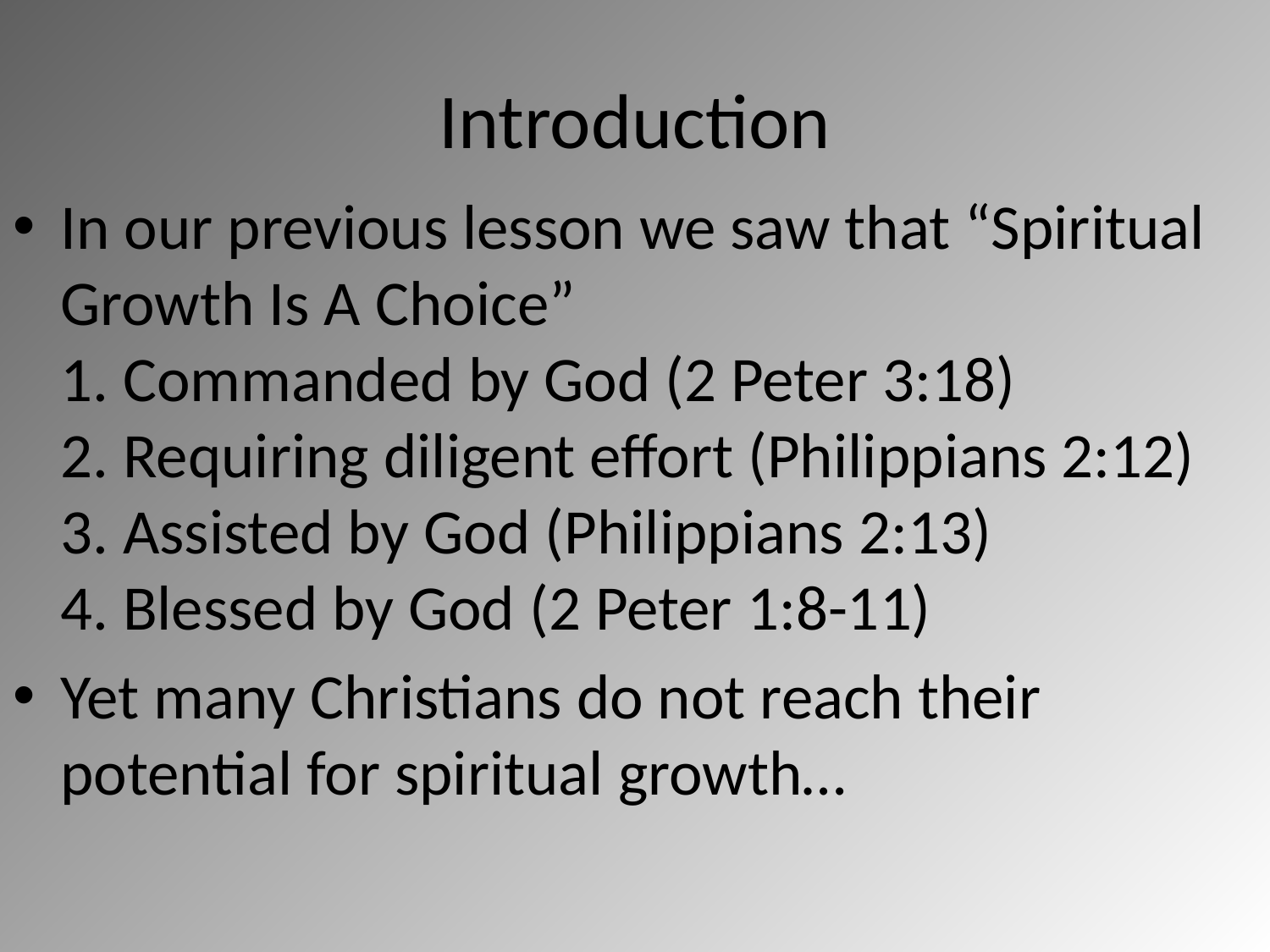

# Introduction
In our previous lesson we saw that “Spiritual Growth Is A Choice”
1. Commanded by God (2 Peter 3:18)
2. Requiring diligent effort (Philippians 2:12)
3. Assisted by God (Philippians 2:13)
4. Blessed by God (2 Peter 1:8-11)
Yet many Christians do not reach their potential for spiritual growth…